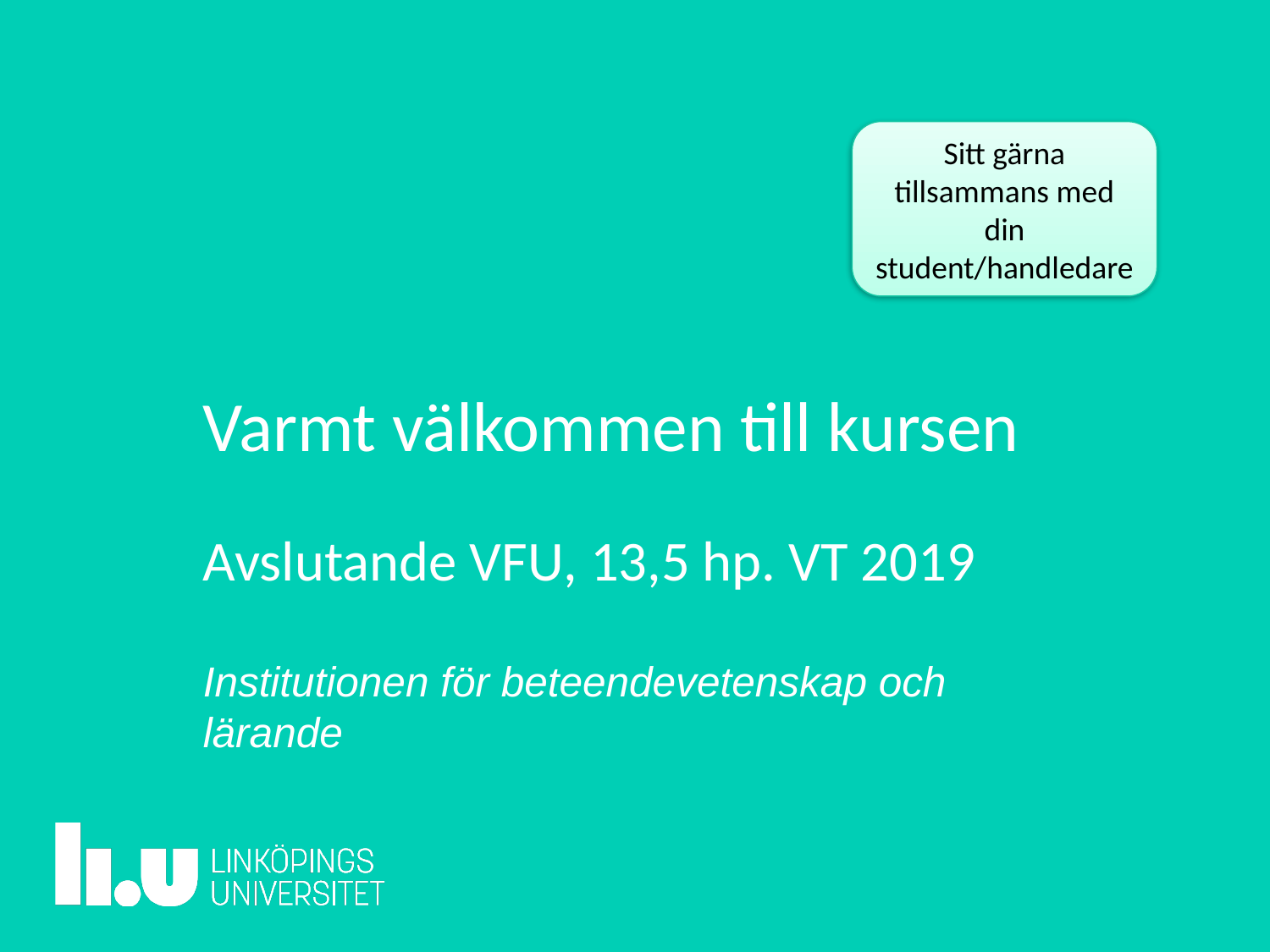

Sitt gärna tillsammans med din student/handledare
# Varmt välkommen till kursen Avslutande VFU, 13,5 hp. VT 2019

Institutionen för beteendevetenskap och lärande